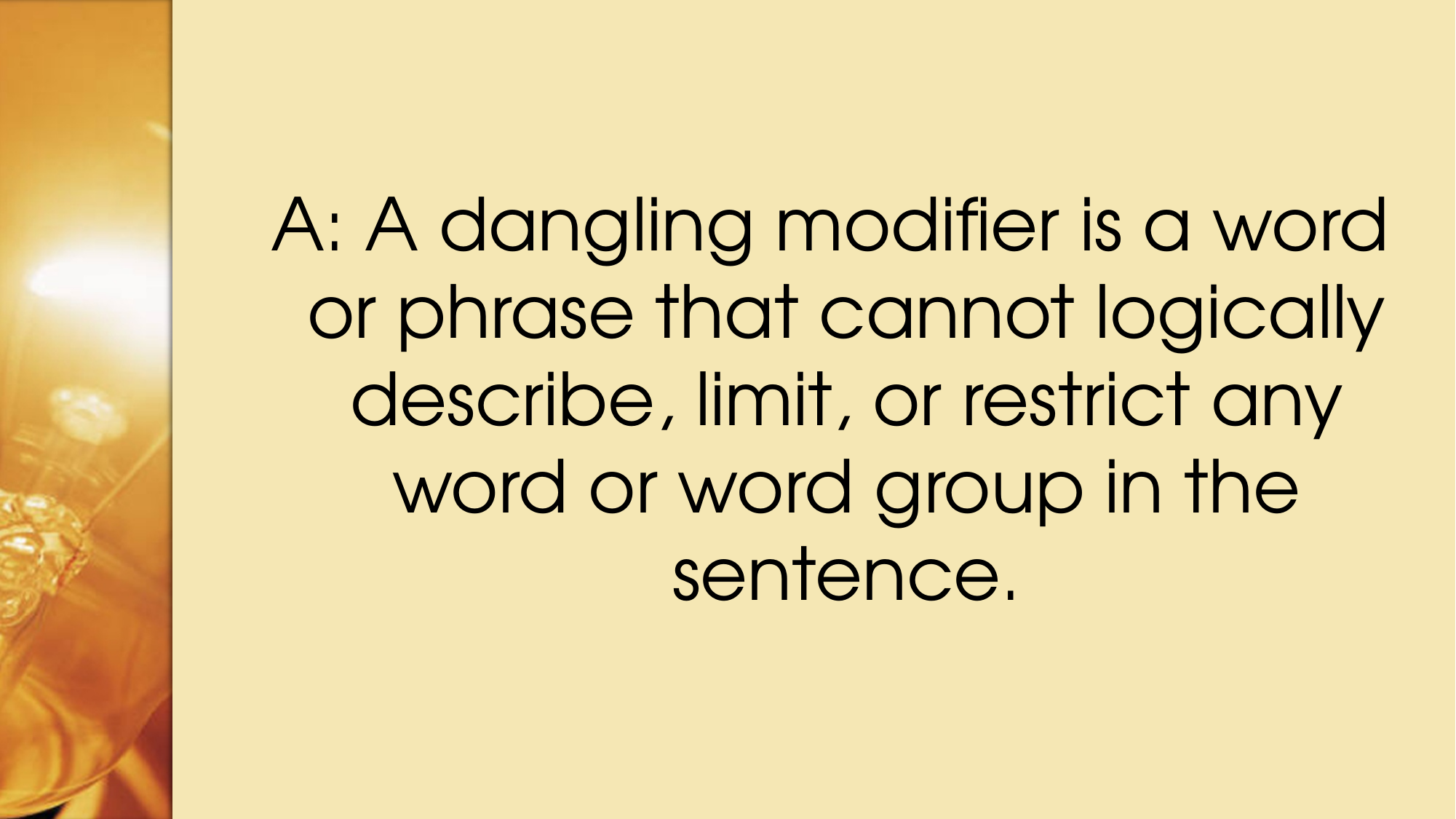

A: A dangling modifier is a word or phrase that cannot logically describe, limit, or restrict any word or word group in the sentence.